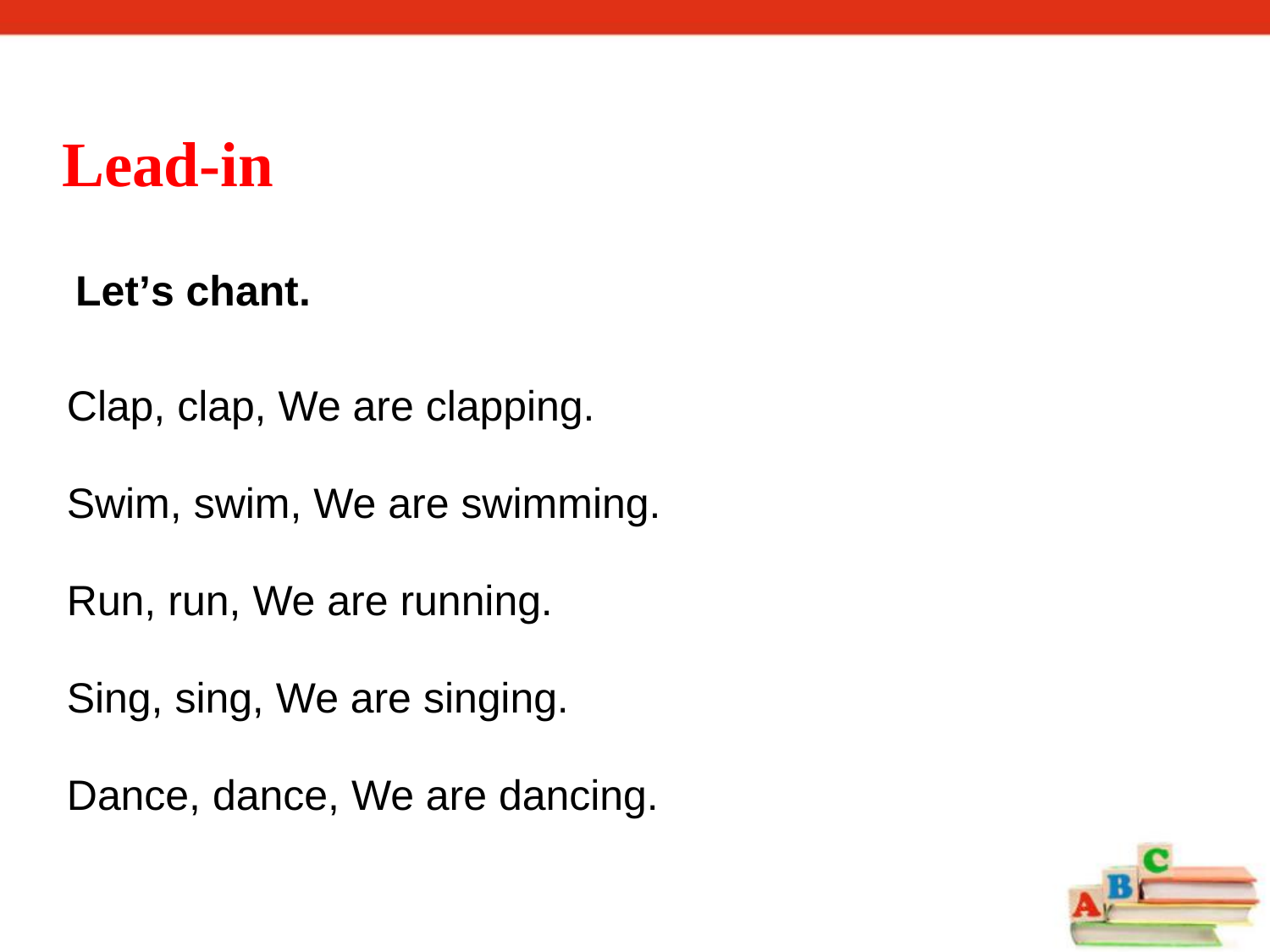

Lead-in
Let’s chant.
Clap, clap, We are clapping.
Swim, swim, We are swimming.
Run, run, We are running.
Sing, sing, We are singing.
Dance, dance, We are dancing.